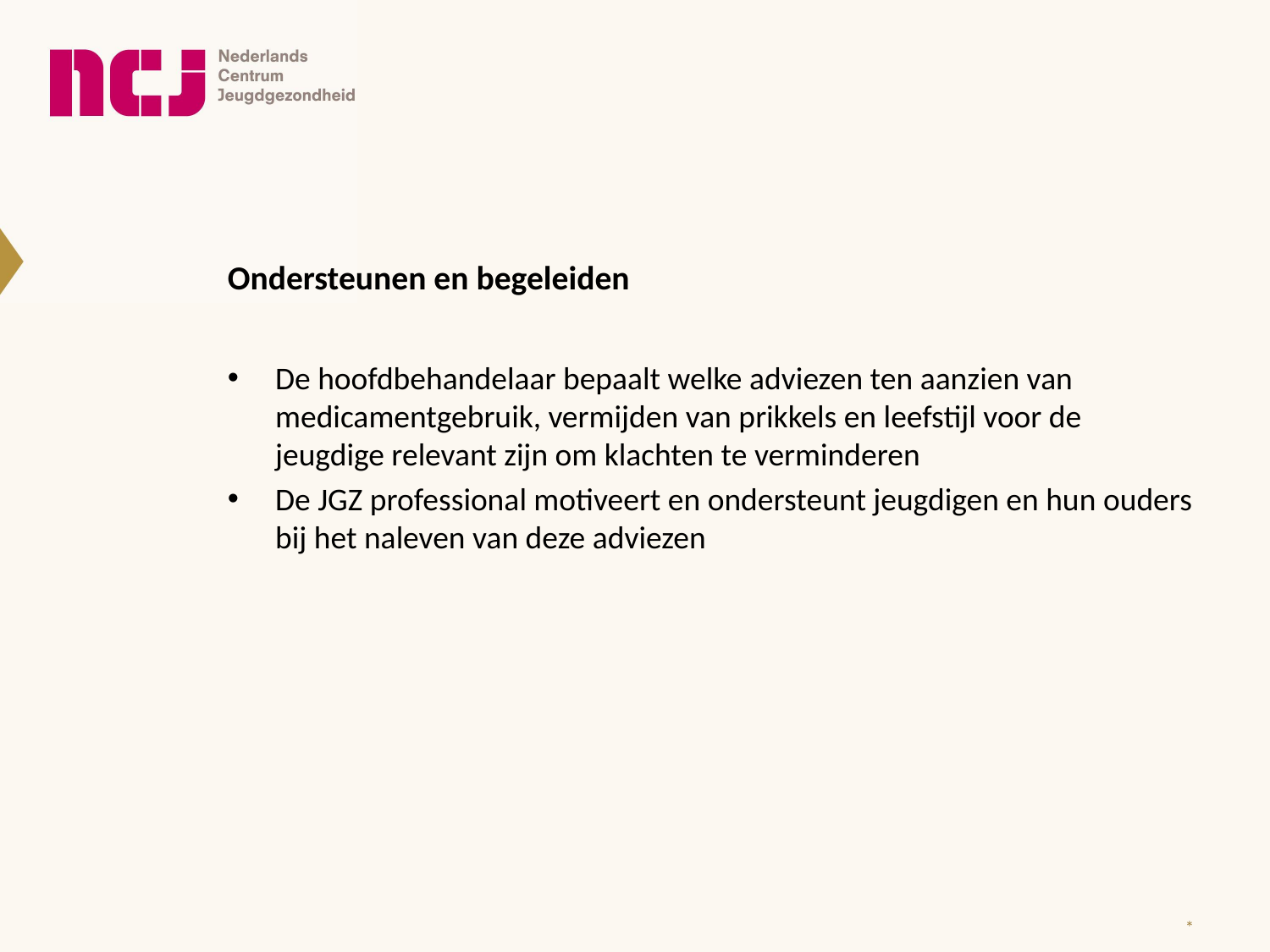

Ondersteunen en begeleiden

De hoofdbehandelaar bepaalt welke adviezen ten aanzien van medicamentgebruik, vermijden van prikkels en leefstijl voor de jeugdige relevant zijn om klachten te verminderen
De JGZ professional motiveert en ondersteunt jeugdigen en hun ouders bij het naleven van deze adviezen

*